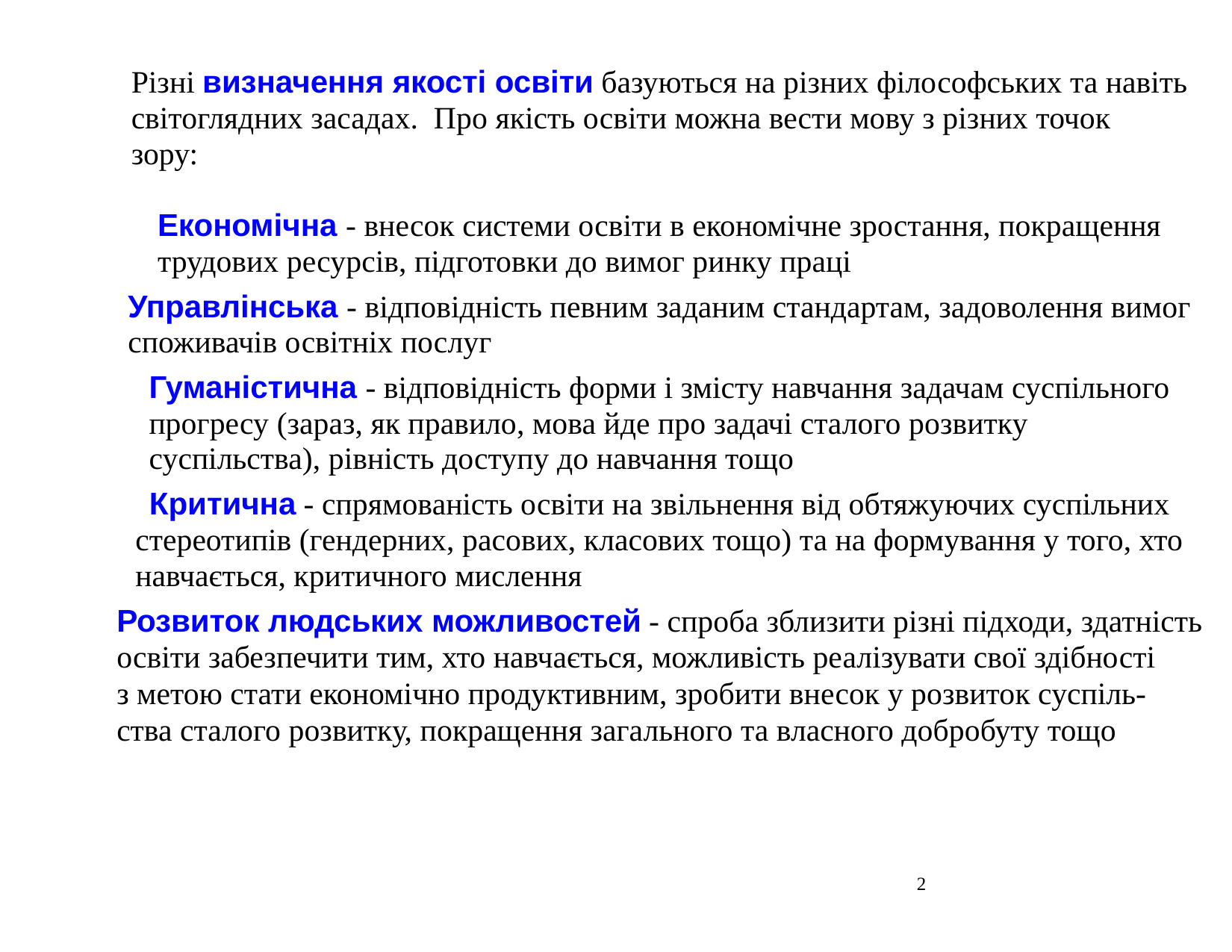

Різні визначення якості освіти базуються на різних філософських та навіть
світоглядних засадах.  Про якість освіти можна вести мову з різних точок
зору:

Економічна - внесок системи освіти в економічне зростання, покращення
трудових ресурсів, підготовки до вимог ринку праці

Управлінська - відповідність певним заданим стандартам, задоволення вимог
споживачів освітніх послуг

Гуманістична - відповідність форми і змісту навчання задачам суспільного
прогресу (зараз, як правило, мова йде про задачі сталого розвитку
суспільства), рівність доступу до навчання тощо

Критична - спрямованість освіти на звільнення від обтяжуючих суспільних

стереотипів (гендерних, расових, класових тощо) та на формування у того, хто
навчається, критичного мислення

Розвиток людських можливостей - спроба зблизити різні підходи, здатність
освіти забезпечити тим, хто навчається, можливість реалізувати свої здібності
з метою стати економічно продуктивним, зробити внесок у розвиток суспіль-
ства сталого розвитку, покращення загального та власного добробуту тощо

2